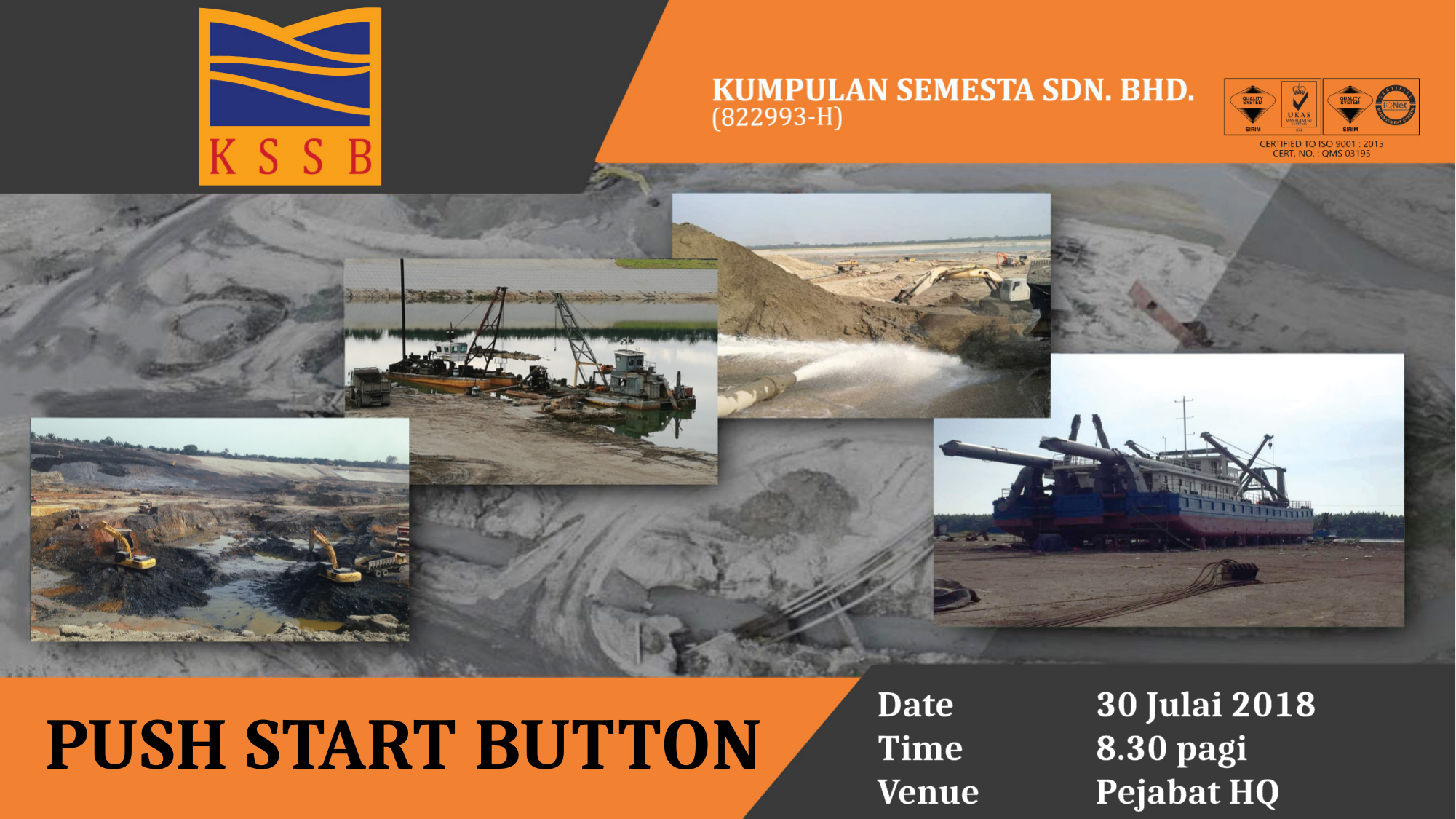

Date		30 Julai 2018
Time		8.30 pagi
Venue		Pejabat HQ
PUSH START BUTTON